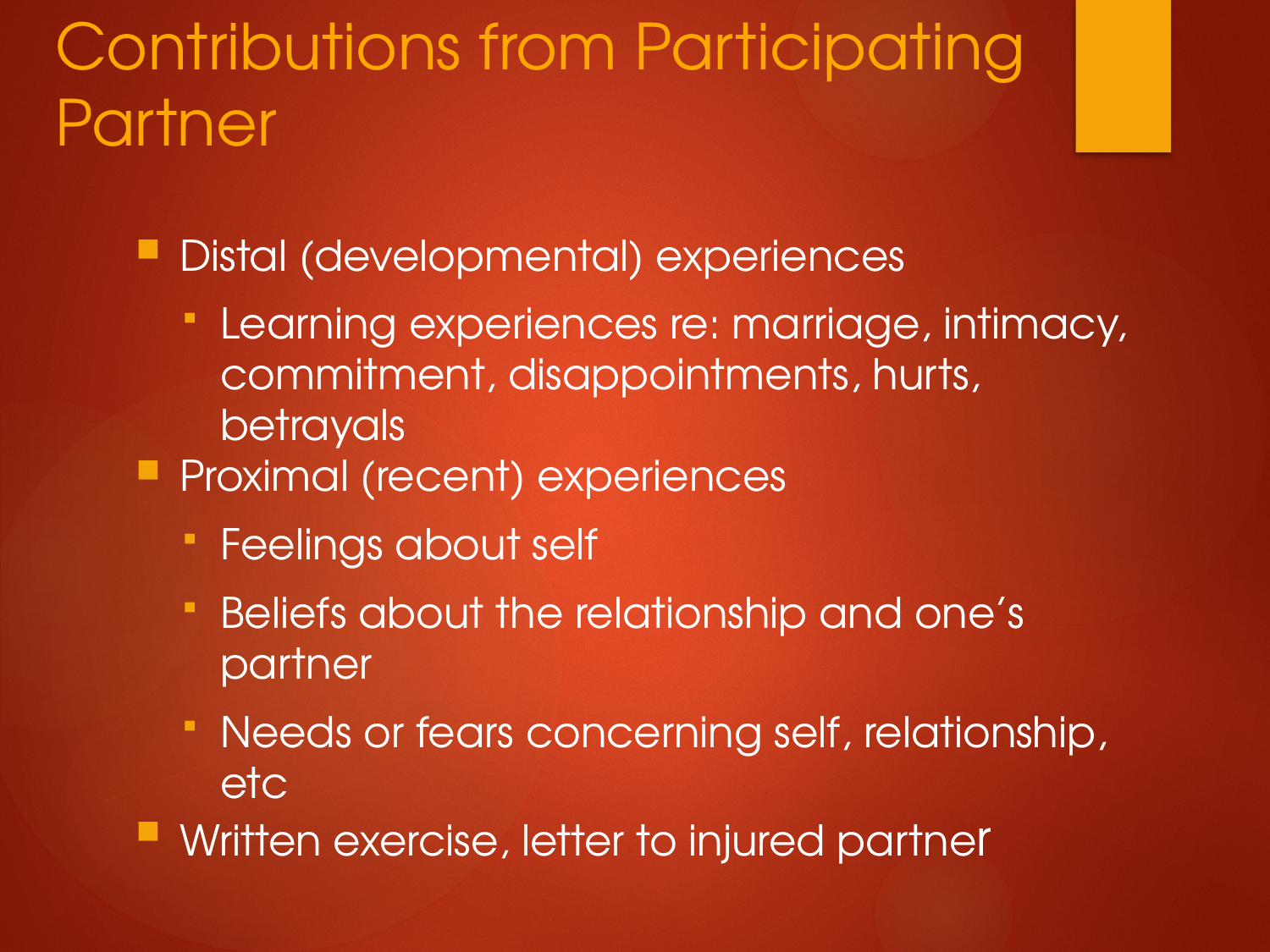

# Contributions from Participating Partner
Distal (developmental) experiences
Learning experiences re: marriage, intimacy, commitment, disappointments, hurts, betrayals
Proximal (recent) experiences
Feelings about self
Beliefs about the relationship and one’s partner
Needs or fears concerning self, relationship, etc
Written exercise, letter to injured partner